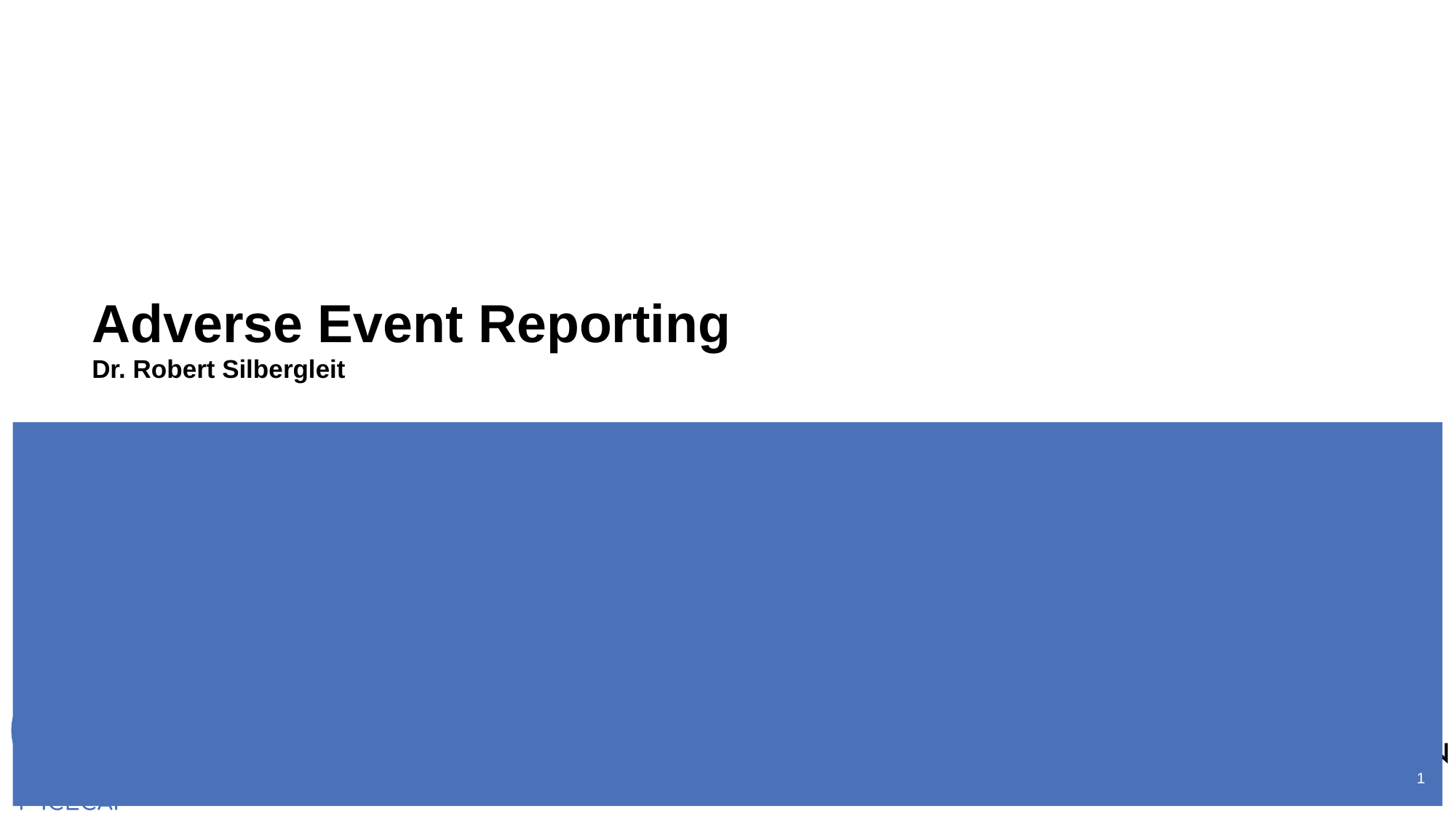

# Adverse Event Reporting
Dr. Robert Silbergleit
1